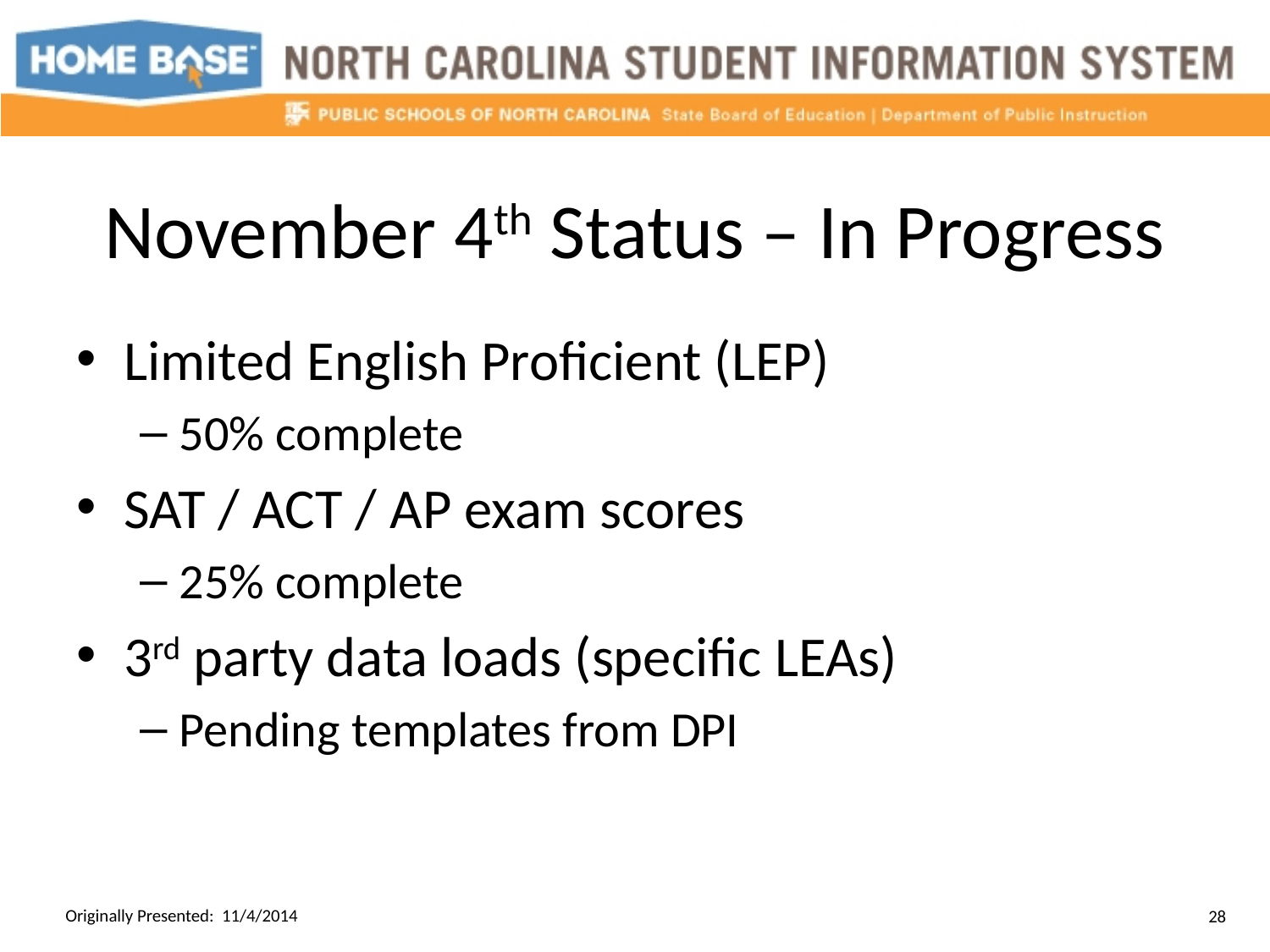

# November 4th Status – In Progress
Limited English Proficient (LEP)
50% complete
SAT / ACT / AP exam scores
25% complete
3rd party data loads (specific LEAs)
Pending templates from DPI
Originally Presented:  11/4/2014
28